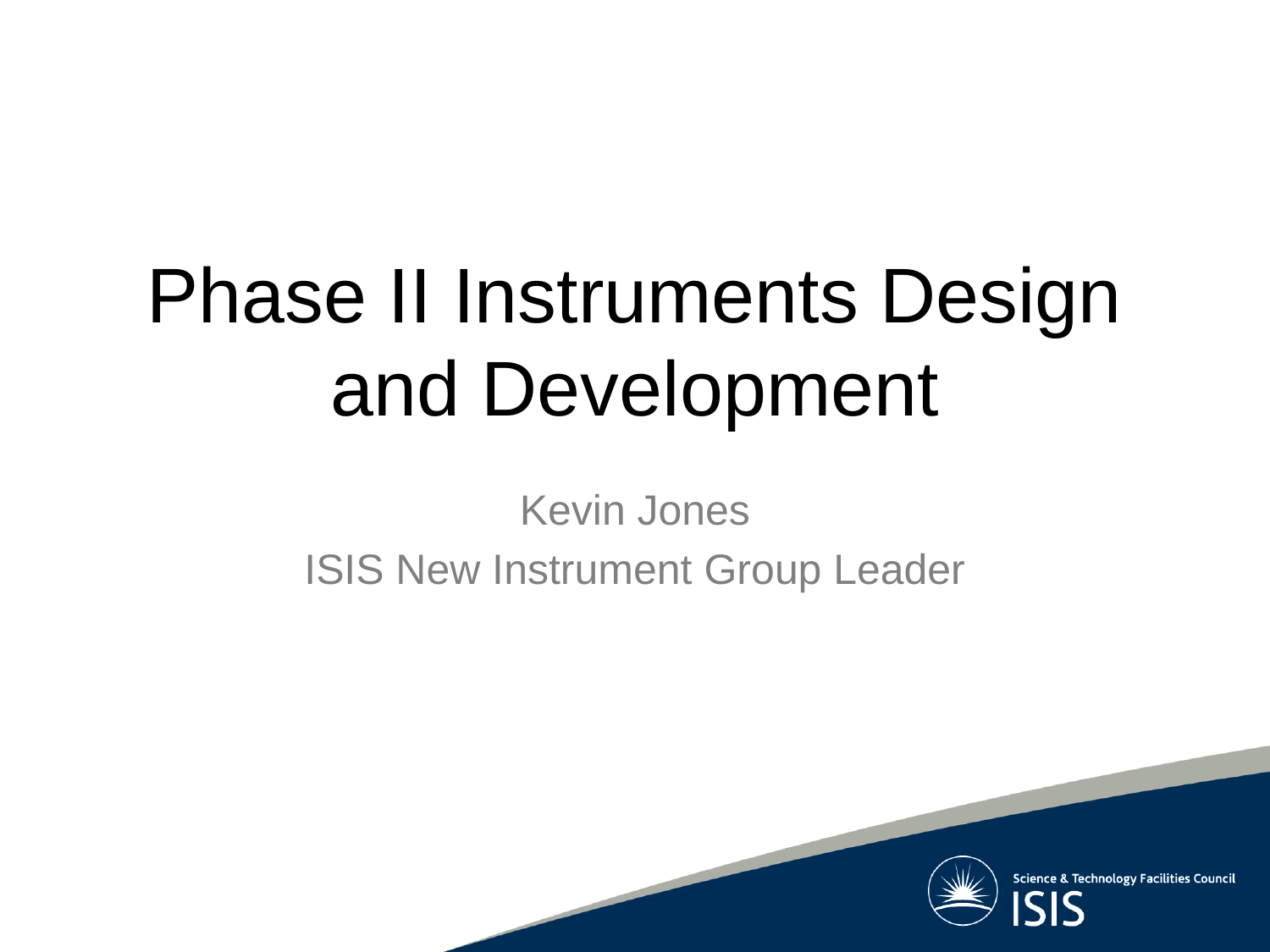

# Phase II Instruments Design and Development
Kevin Jones
ISIS New Instrument Group Leader